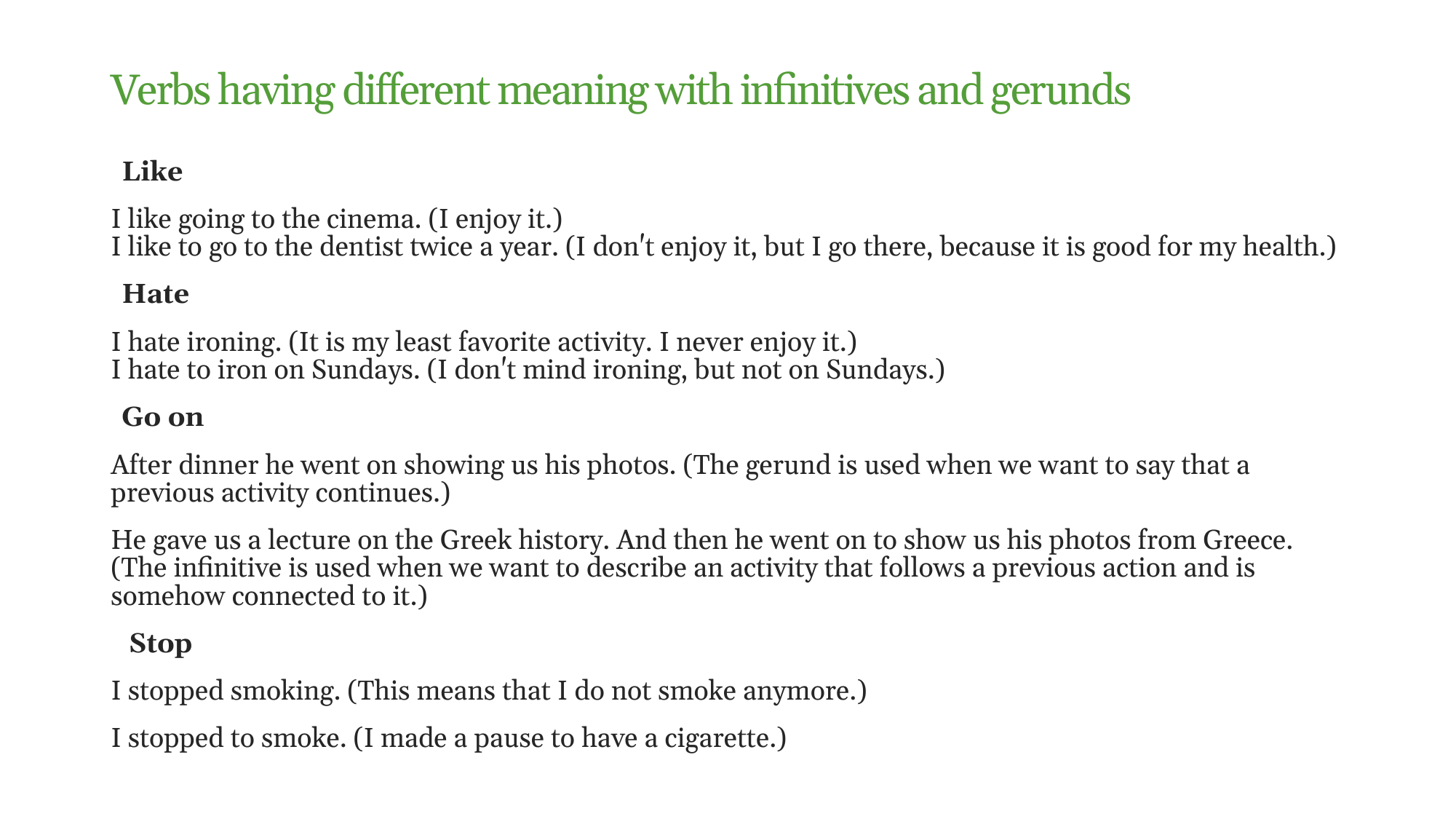

# Verbs having different meaning with infinitives and gerunds
Like
I like going to the cinema. (I enjoy it.)
I like to go to the dentist twice a year. (I don't enjoy it, but I go there, because it is good for my health.)
Hate
I hate ironing. (It is my least favorite activity. I never enjoy it.)
I hate to iron on Sundays. (I don't mind ironing, but not on Sundays.)
Go on
After dinner he went on showing us his photos. (The gerund is used when we want to say that a previous activity continues.)
He gave us a lecture on the Greek history. And then he went on to show us his photos from Greece. (The infinitive is used when we want to describe an activity that follows a previous action and is somehow connected to it.)
 Stop
I stopped smoking. (This means that I do not smoke anymore.)
I stopped to smoke. (I made a pause to have a cigarette.)